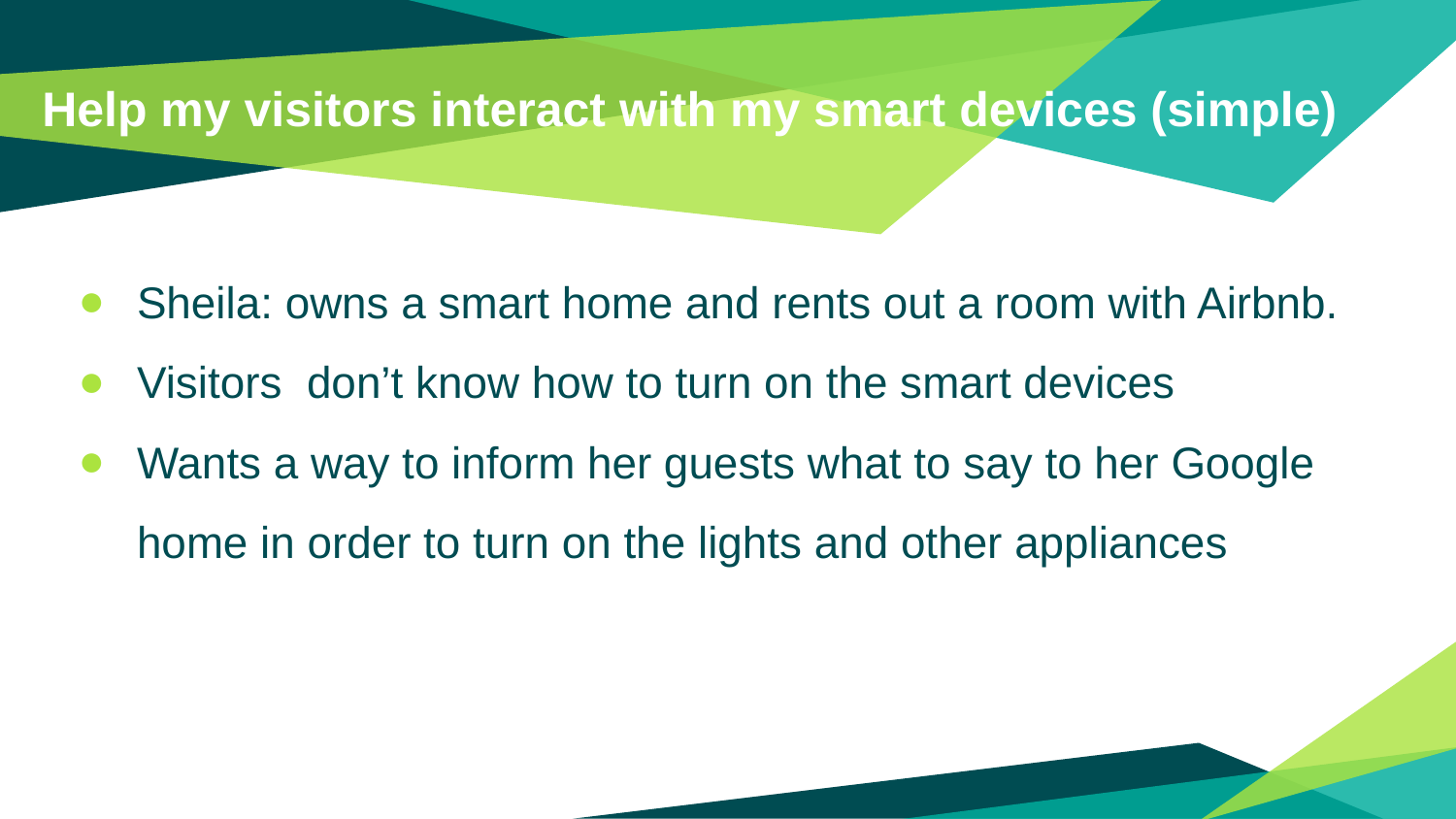

# Help my visitors interact with my smart devices (simple)
Sheila: owns a smart home and rents out a room with Airbnb.
Visitors  don’t know how to turn on the smart devices
Wants a way to inform her guests what to say to her Google home in order to turn on the lights and other appliances